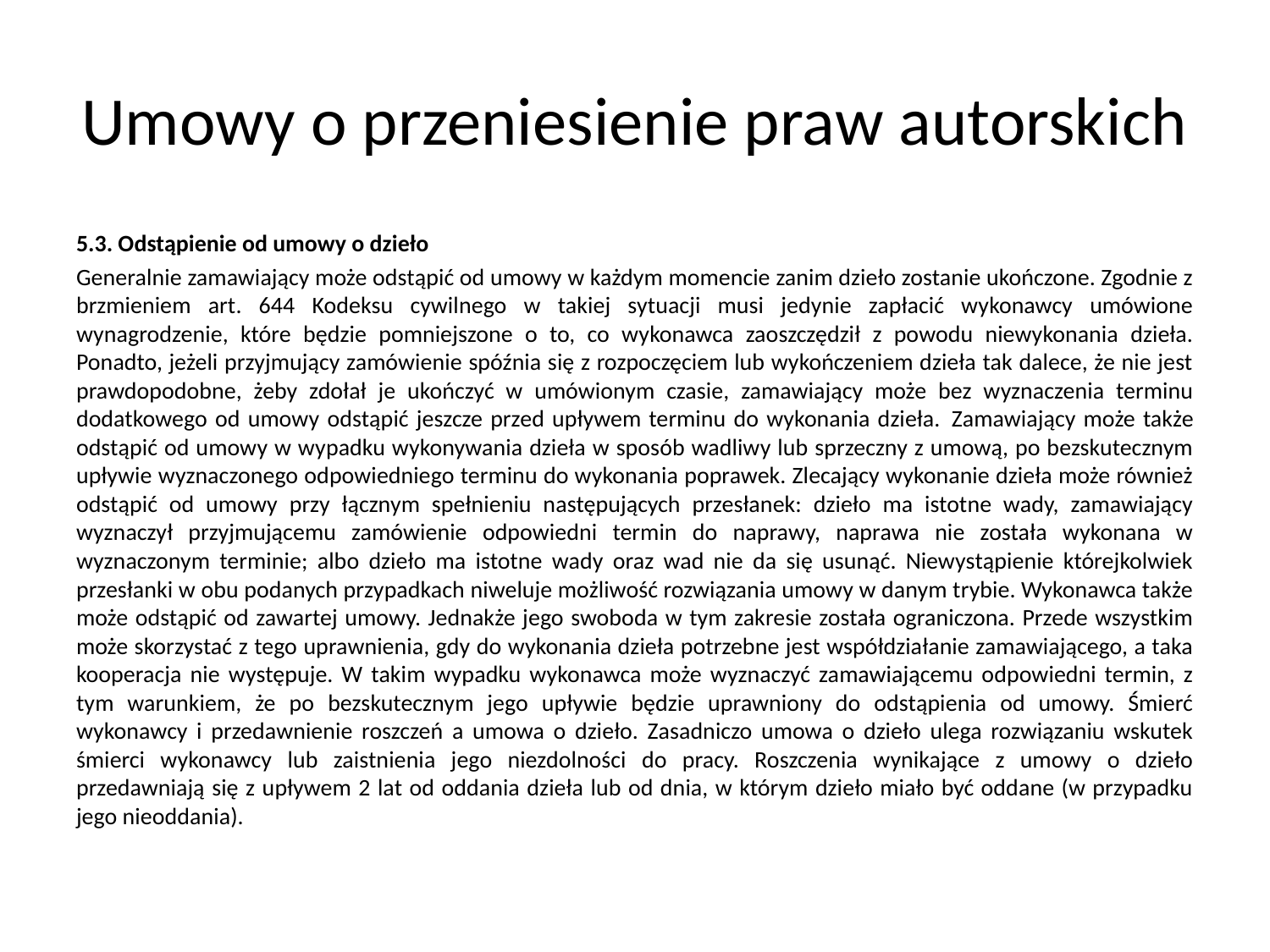

# Umowy o przeniesienie praw autorskich
5.3. Odstąpienie od umowy o dzieło
Generalnie zamawiający może odstąpić od umowy w każdym momencie zanim dzieło zostanie ukończone. Zgodnie z brzmieniem art. 644 Kodeksu cywilnego w takiej sytuacji musi jedynie zapłacić wykonawcy umówione wynagrodzenie, które będzie pomniejszone o to, co wykonawca zaoszczędził z powodu niewykonania dzieła. Ponadto, jeżeli przyjmujący zamówienie spóźnia się z rozpoczęciem lub wykończeniem dzieła tak dalece, że nie jest prawdopodobne, żeby zdołał je ukończyć w umówionym czasie, zamawiający może bez wyznaczenia terminu dodatkowego od umowy odstąpić jeszcze przed upływem terminu do wykonania dzieła.  Zamawiający może także odstąpić od umowy w wypadku wykonywania dzieła w sposób wadliwy lub sprzeczny z umową, po bezskutecznym upływie wyznaczonego odpowiedniego terminu do wykonania poprawek. Zlecający wykonanie dzieła może również odstąpić od umowy przy łącznym spełnieniu następujących przesłanek: dzieło ma istotne wady, zamawiający wyznaczył przyjmującemu zamówienie odpowiedni termin do naprawy, naprawa nie została wykonana w wyznaczonym terminie; albo dzieło ma istotne wady oraz wad nie da się usunąć. Niewystąpienie którejkolwiek przesłanki w obu podanych przypadkach niweluje możliwość rozwiązania umowy w danym trybie. Wykonawca także może odstąpić od zawartej umowy. Jednakże jego swoboda w tym zakresie została ograniczona. Przede wszystkim może skorzystać z tego uprawnienia, gdy do wykonania dzieła potrzebne jest współdziałanie zamawiającego, a taka kooperacja nie występuje. W takim wypadku wykonawca może wyznaczyć zamawiającemu odpowiedni termin, z tym warunkiem, że po bezskutecznym jego upływie będzie uprawniony do odstąpienia od umowy. Śmierć wykonawcy i przedawnienie roszczeń a umowa o dzieło. Zasadniczo umowa o dzieło ulega rozwiązaniu wskutek śmierci wykonawcy lub zaistnienia jego niezdolności do pracy. Roszczenia wynikające z umowy o dzieło przedawniają się z upływem 2 lat od oddania dzieła lub od dnia, w którym dzieło miało być oddane (w przypadku jego nieoddania).